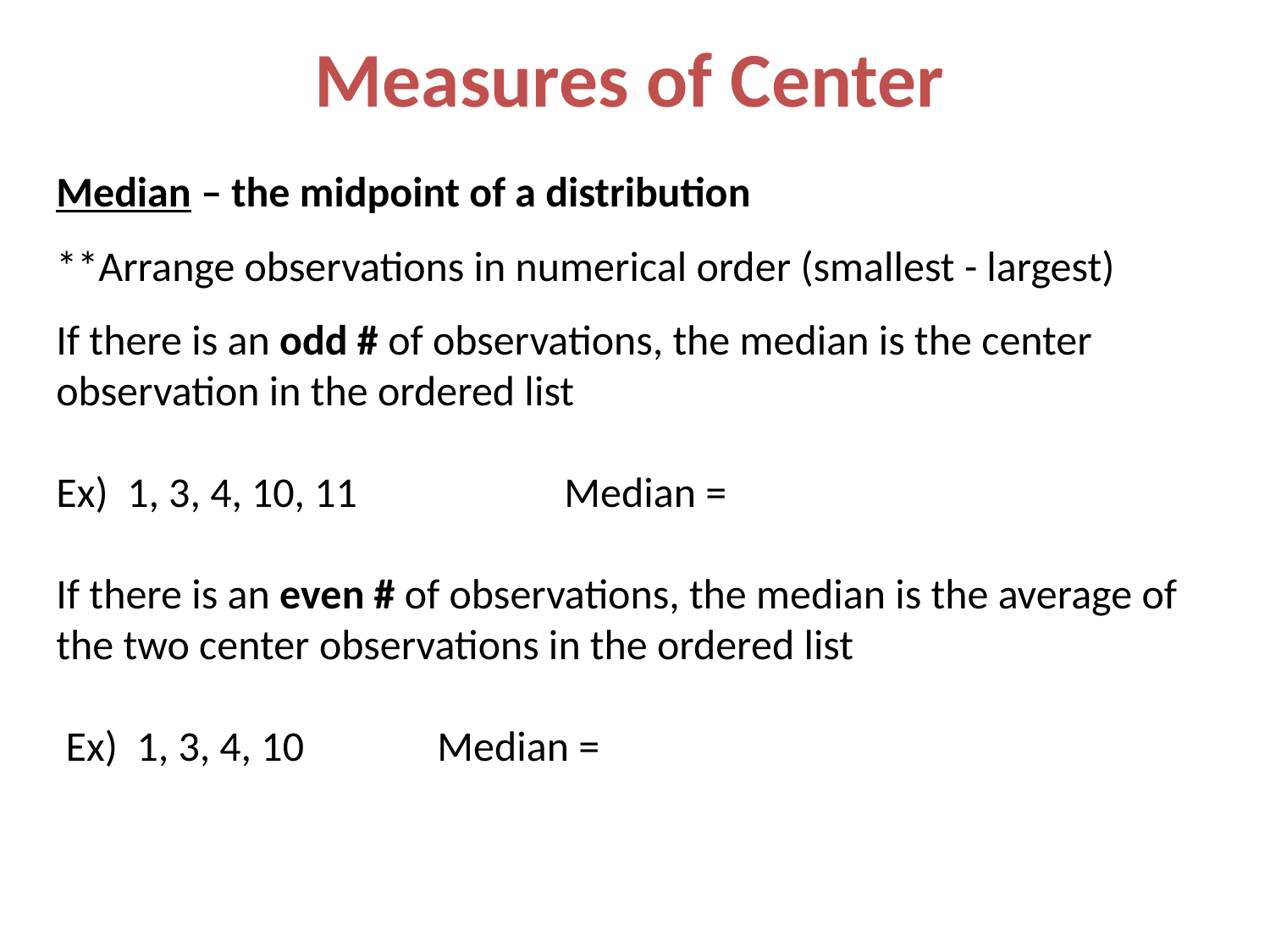

# Measures of Center

Median – the midpoint of a distribution

**Arrange observations in numerical order (smallest - largest)

If there is an odd # of observations, the median is the center observation in the ordered list

Ex)  1, 3, 4, 10, 11		Median =

If there is an even # of observations, the median is the average of the two center observations in the ordered list

 Ex)  1, 3, 4, 10		Median =